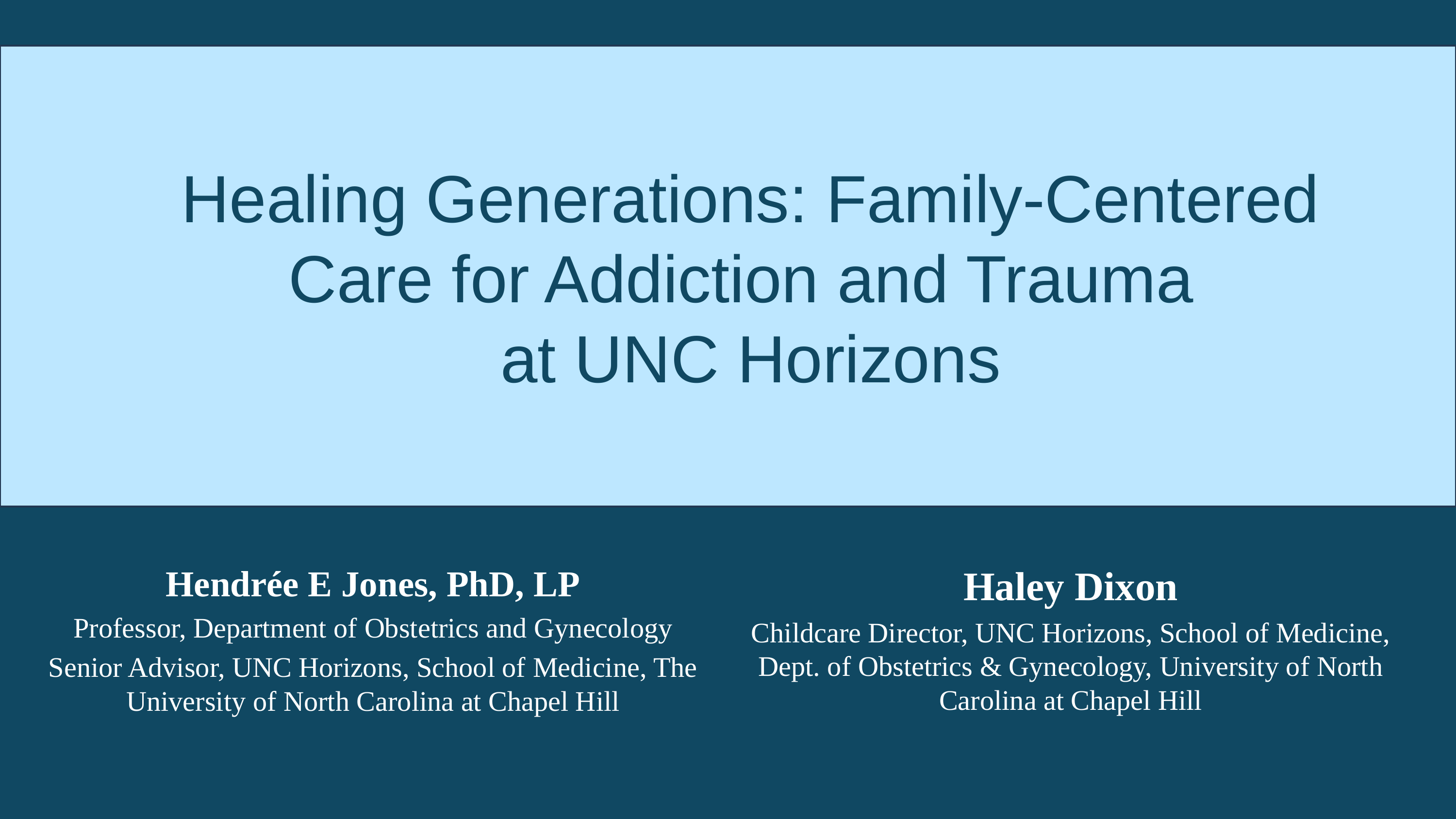

# Healing Generations: Family-Centered Care for Addiction and Trauma at UNC Horizons
Hendrée E Jones, PhD, LP
Professor, Department of Obstetrics and Gynecology
Senior Advisor, UNC Horizons, School of Medicine, The University of North Carolina at Chapel Hill

Haley Dixon
Childcare Director, UNC Horizons, School of Medicine, Dept. of Obstetrics & Gynecology, University of North Carolina at Chapel Hill